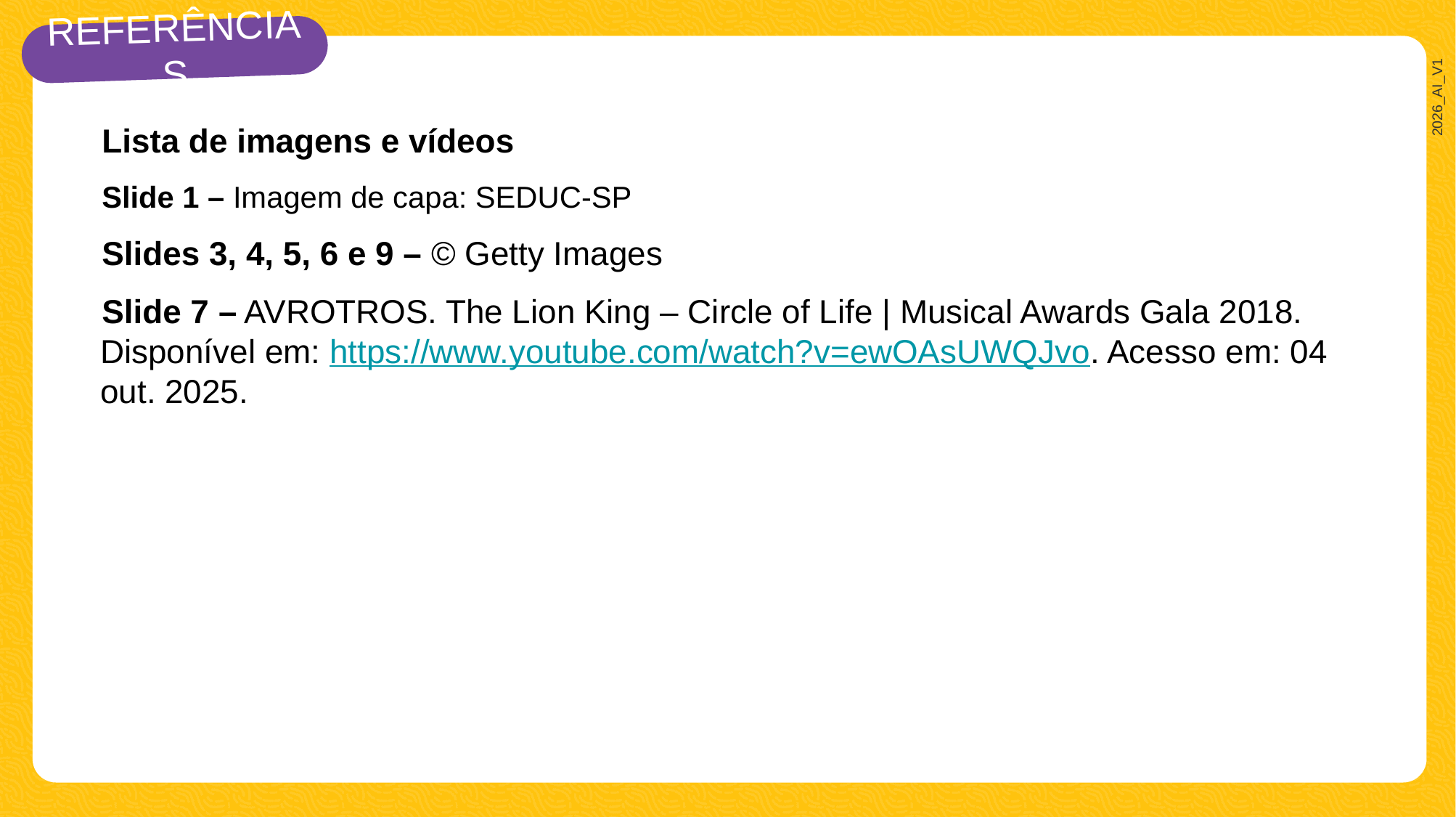

Lista de imagens e vídeos
Slide 1 – Imagem de capa: SEDUC-SP
Slides 3, 4, 5, 6 e 9 – © Getty Images
Slide 7 – AVROTROS. The Lion King – Circle of Life | Musical Awards Gala 2018. Disponível em: https://www.youtube.com/watch?v=ewOAsUWQJvo. Acesso em: 04 out. 2025.